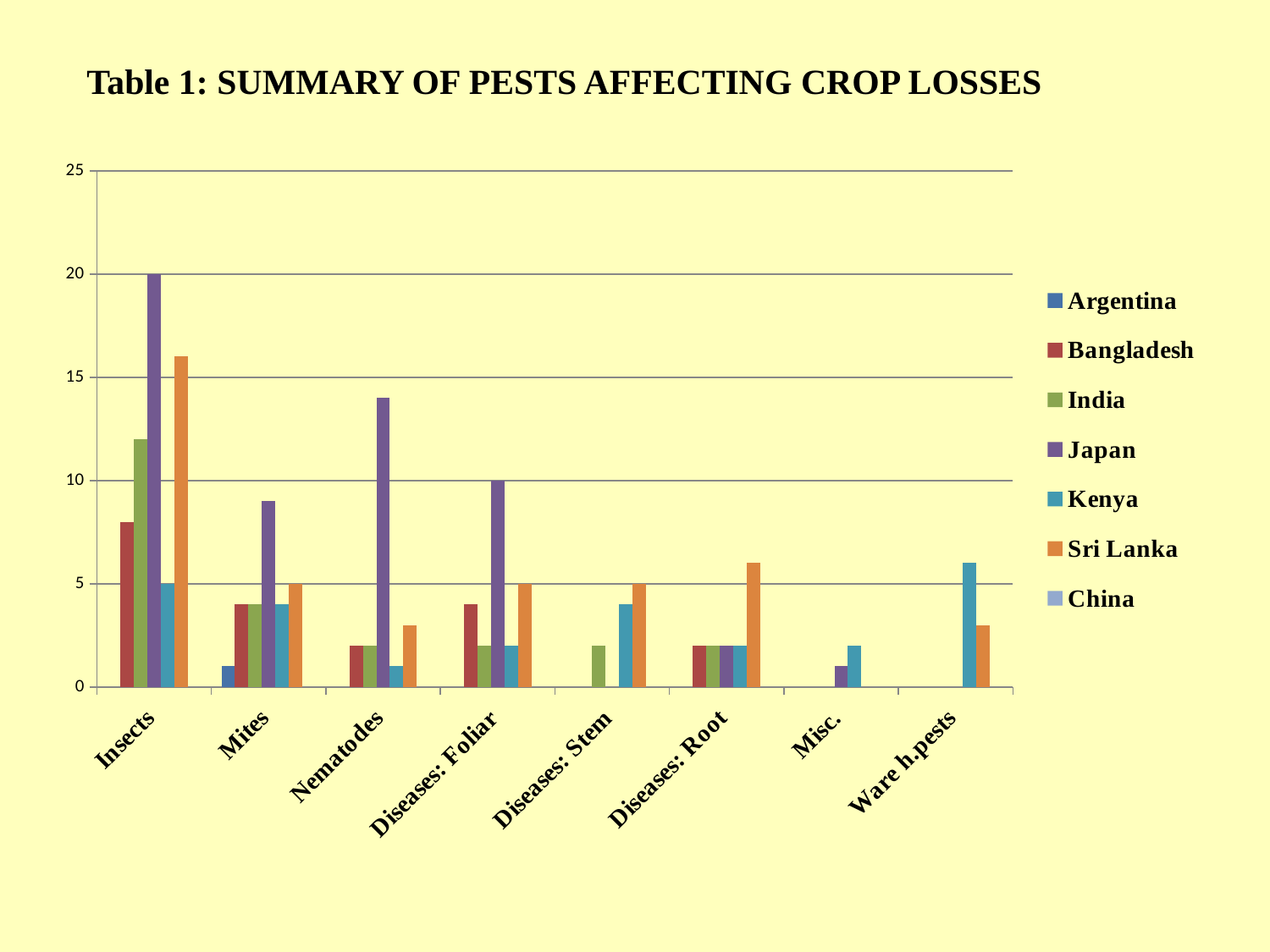

Table 1: SUMMARY OF PESTS AFFECTING CROP LOSSES

### Chart

| Category | Argentina  | Bangladesh  | India  | Japan  | Kenya  | Sri Lanka  | China  |
|---|---|---|---|---|---|---|---|
| Insects  | None | 8.0 | 12.0 | 20.0 | 5.0 | 16.0 | None |
| Mites  | 1.0 | 4.0 | 4.0 | 9.0 | 4.0 | 5.0 | None |
| Nematodes  | None | 2.0 | 2.0 | 14.0 | 1.0 | 3.0 | None |
| Diseases: Foliar  | None | 4.0 | 2.0 | 10.0 | 2.0 | 5.0 | None |
| Diseases: Stem  | None | None | 2.0 | None | 4.0 | 5.0 | None |
| Diseases: Root  | None | 2.0 | 2.0 | 2.0 | 2.0 | 6.0 | None |
| Misc.  | None | None | None | 1.0 | 2.0 | None | None |
| Ware h.pests  | None | None | None | None | 6.0 | 3.0 | None |